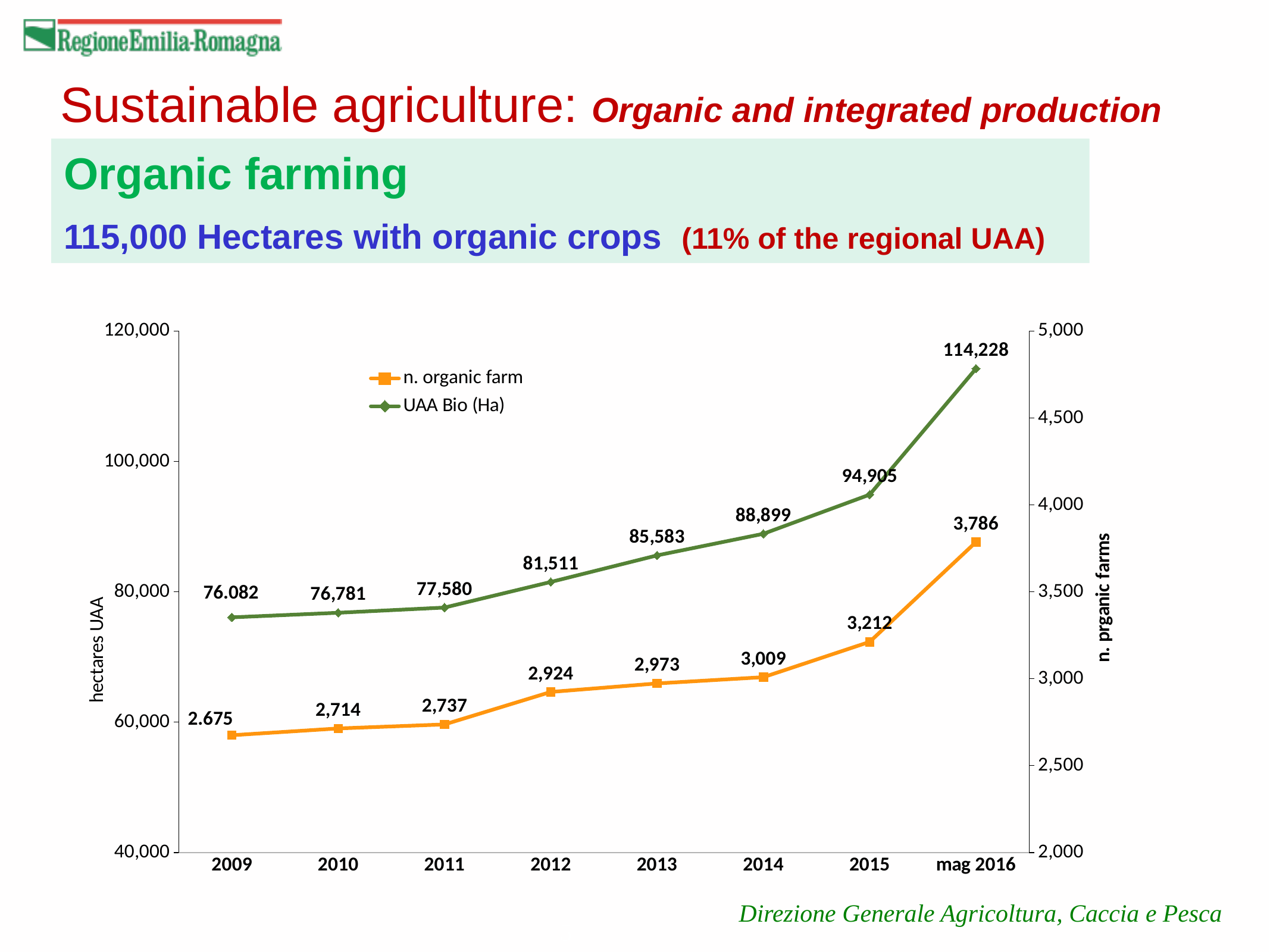

Sustainable agriculture: Organic and integrated production

Organic farming

115,000 Hectares with organic crops  (11% of the regional UAA)

### Chart

| Category | UAA Bio (Ha) | n. organic farm |
|---|---|---|
| 2009 | 76082.0 | 2675.0 |
| 2010 | 76781.0 | 2714.0 |
| 2011 | 77579.7868 | 2737.0 |
| 2012 | 81511.0 | 2924.0 |
| 2013 | 85583.0026 | 2973.0 |
| 2014 | 88899.0 | 3009.0 |
| 2015 | 94905.01799999998 | 3212.0 |
| mag 2016 | 114228.0 | 3786.0 |
76.082
2.675
Direzione Generale Agricoltura, Caccia e Pesca
5